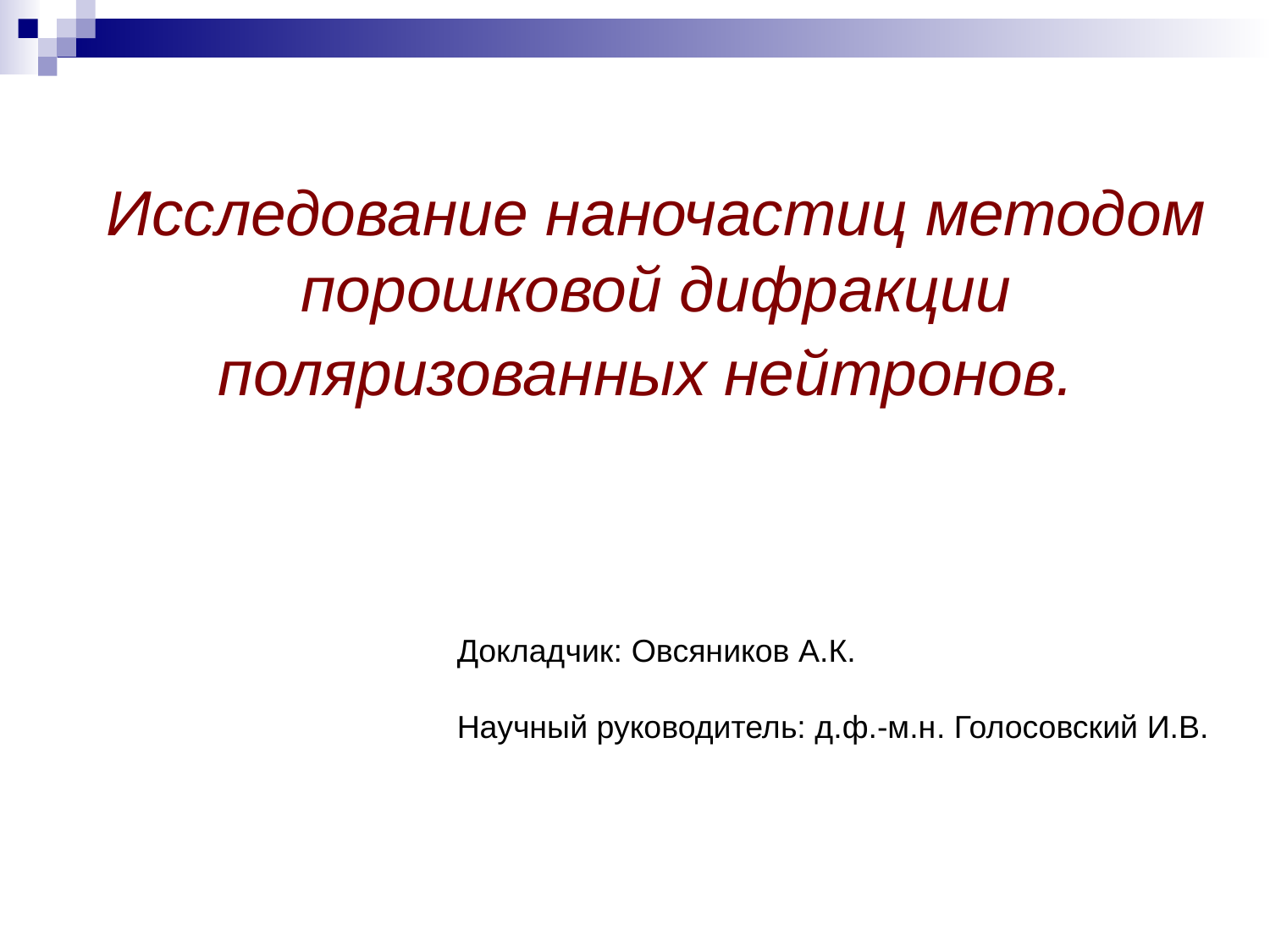

Исследование наночастиц методом порошковой дифракции поляризованных нейтронов.
Докладчик: Овсяников А.К.

Научный руководитель: д.ф.-м.н. Голосовский И.В.